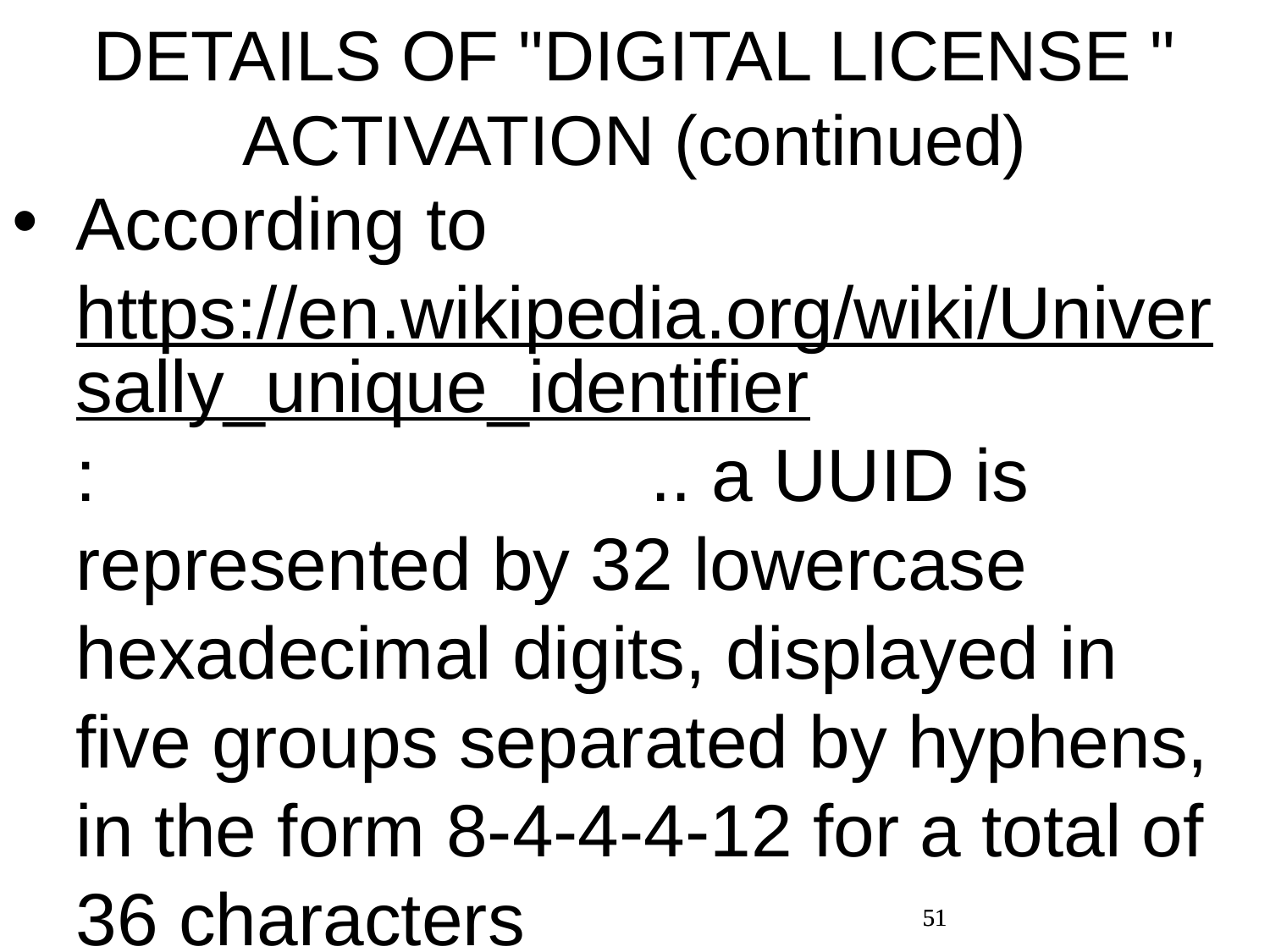

DETAILS OF "DIGITAL LICENSE " ACTIVATION (continued)
According to https://en.wikipedia.org/wiki/Universally_unique_identifier:                           .. a UUID is represented by 32 lowercase hexadecimal digits, displayed in five groups separated by hyphens, in the form 8-4-4-4-12 for a total of 36 characters
51
51